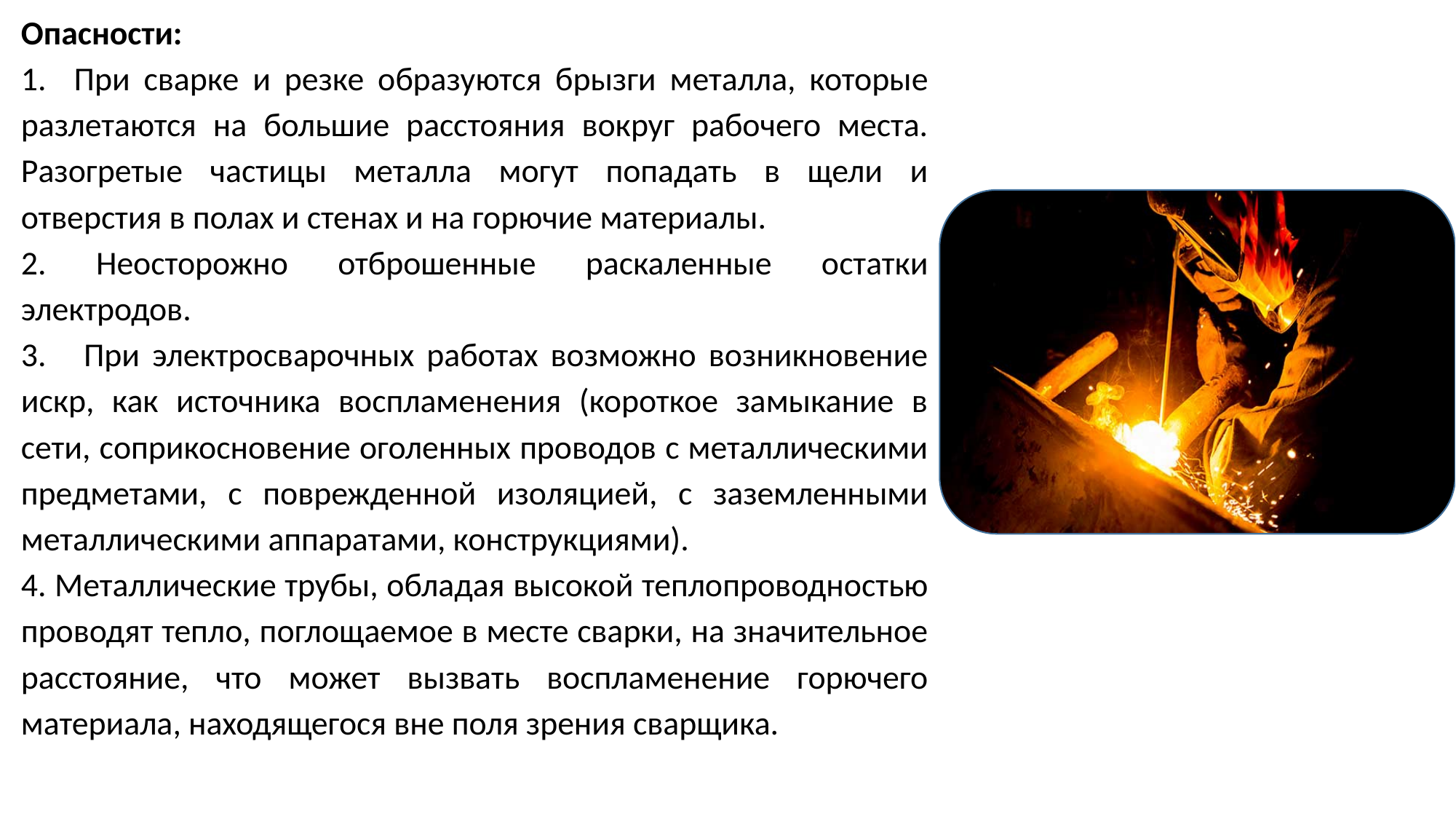

Опасности:
1.  При сварке и резке образуются брызги металла, которые разлетаются на большие расстояния вокруг рабочего места. Разогретые частицы металла могут попадать в щели и отверстия в полах и стенах и на горючие материалы.
2. Неосторожно отброшенные раскаленные остатки электродов.
3.   При электросварочных работах возможно возникновение искр, как источника воспламенения (короткое замыкание в сети, соприкосновение оголенных проводов с металлическими предметами, с поврежденной изоляцией, с заземленными металлическими аппаратами, конструкциями).
4. Металлические трубы, обладая высокой теплопроводностью проводят тепло, поглощаемое в месте сварки, на значительное расстояние, что может вызвать воспламенение горючего материала, находящегося вне поля зрения сварщика.